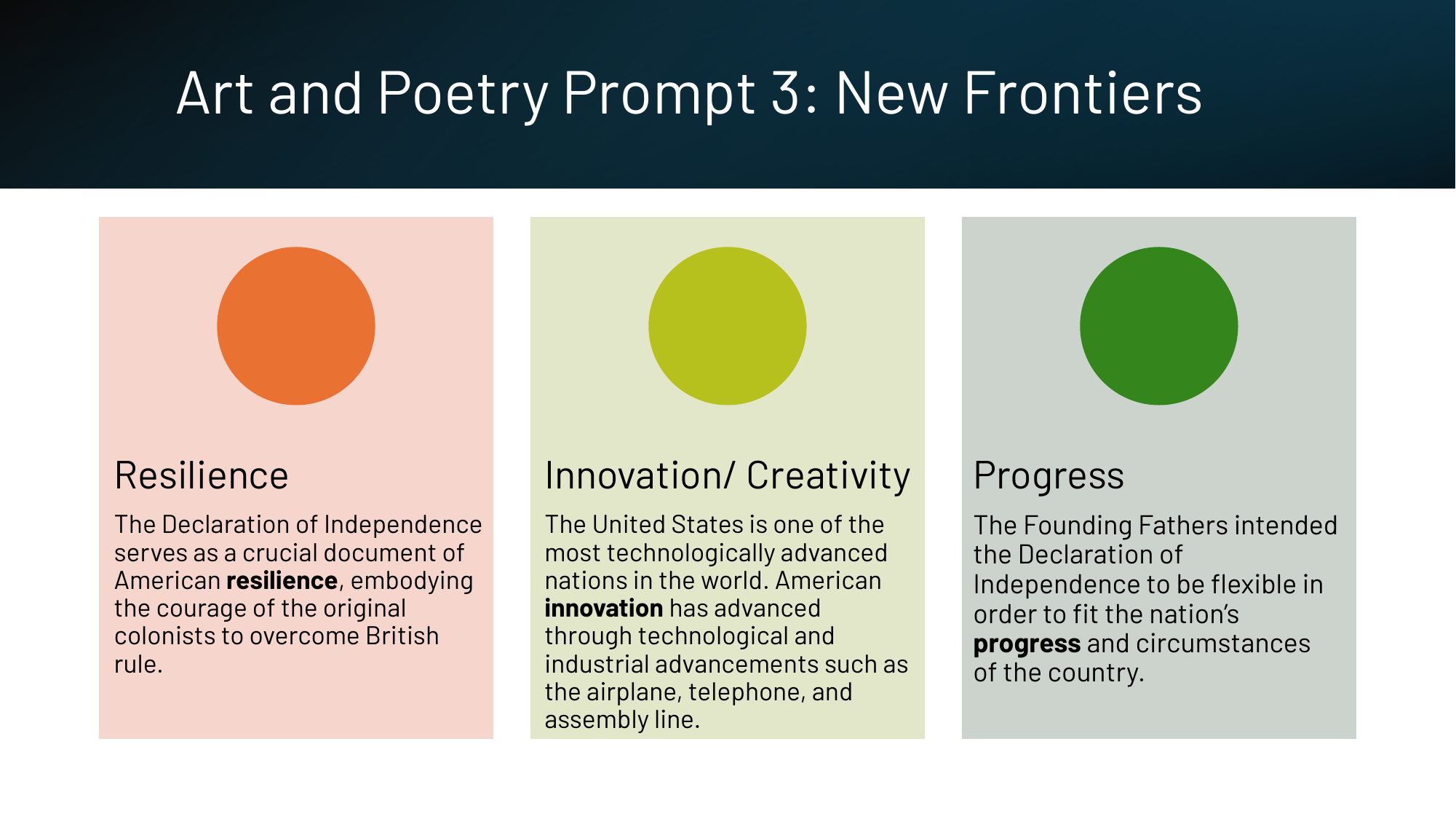

# Art and Poetry Prompt 3: New Frontiers

Resilience
The Declaration of Independence serves as a crucial document of American resilience, embodying the courage of the original colonists to overcome British rule.

Innovation/ Creativity
The United States is one of the most technologically advanced nations in the world. American innovation has advanced through technological and industrial advancements such as the airplane, telephone, and assembly line.

Progress
The Founding Fathers intended the Declaration of Independence to be flexible in order to fit the nation’s progress and circumstances of the country.